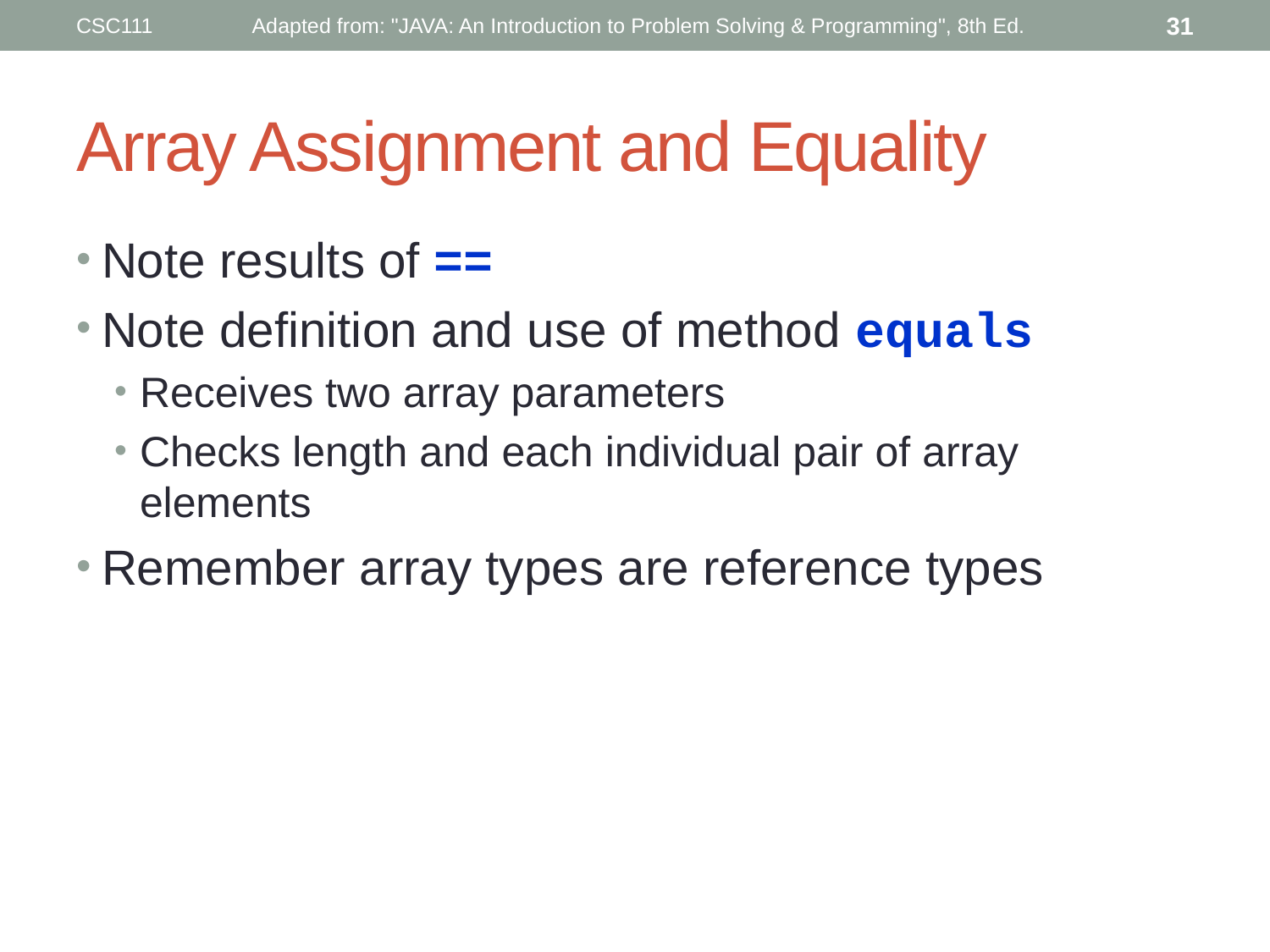

CSC111
Adapted from: "JAVA: An Introduction to Problem Solving & Programming", 8th Ed.
31
# Array Assignment and Equality
Note results of ==
Note definition and use of method equals
Receives two array parameters
Checks length and each individual pair of array elements
Remember array types are reference types